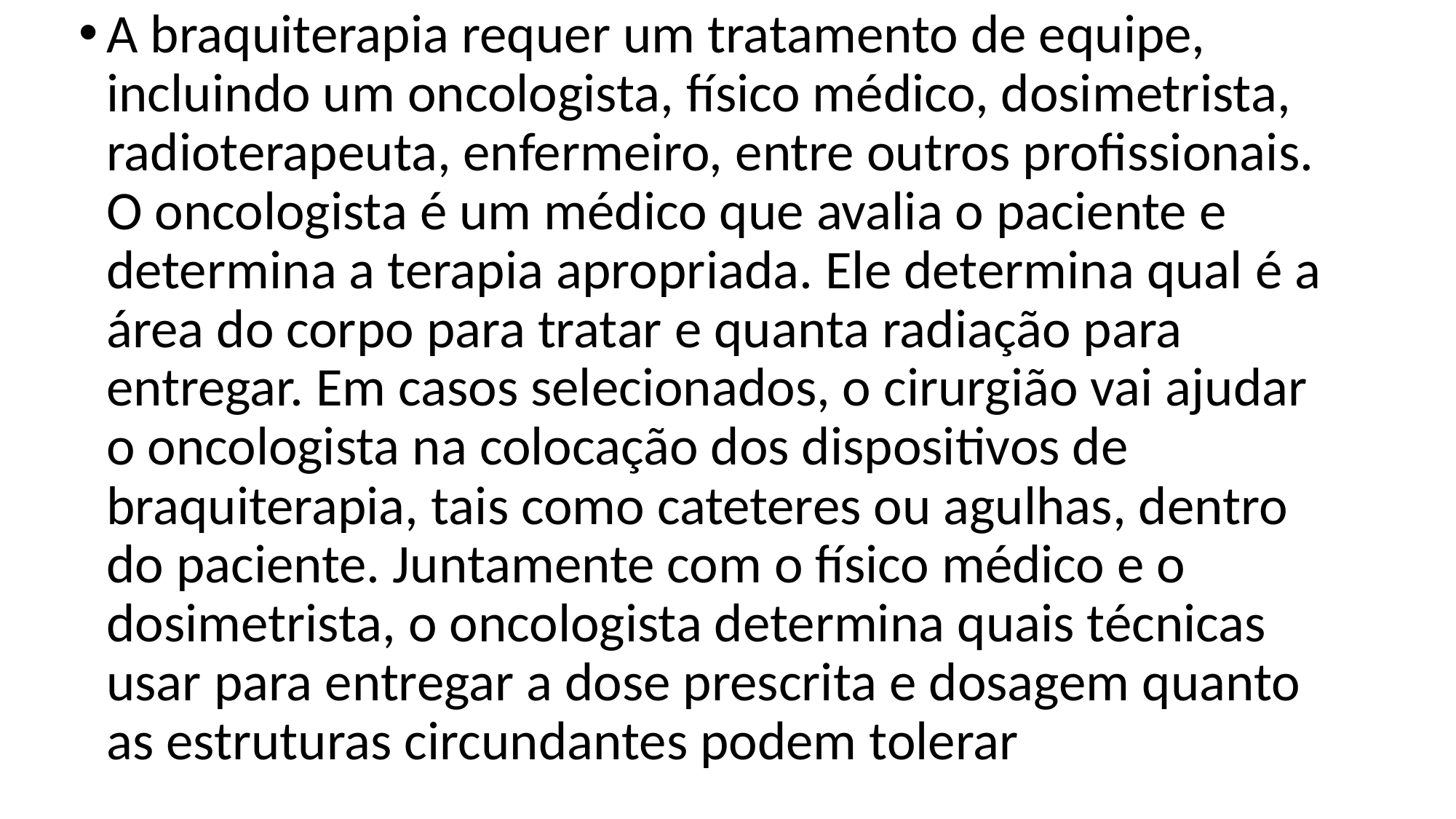

A braquiterapia requer um tratamento de equipe, incluindo um oncologista, físico médico, dosimetrista, radioterapeuta, enfermeiro, entre outros profissionais. O oncologista é um médico que avalia o paciente e determina a terapia apropriada. Ele determina qual é a área do corpo para tratar e quanta radiação para entregar. Em casos selecionados, o cirurgião vai ajudar o oncologista na colocação dos dispositivos de braquiterapia, tais como cateteres ou agulhas, dentro do paciente. Juntamente com o físico médico e o dosimetrista, o oncologista determina quais técnicas usar para entregar a dose prescrita e dosagem quanto as estruturas circundantes podem tolerar
#